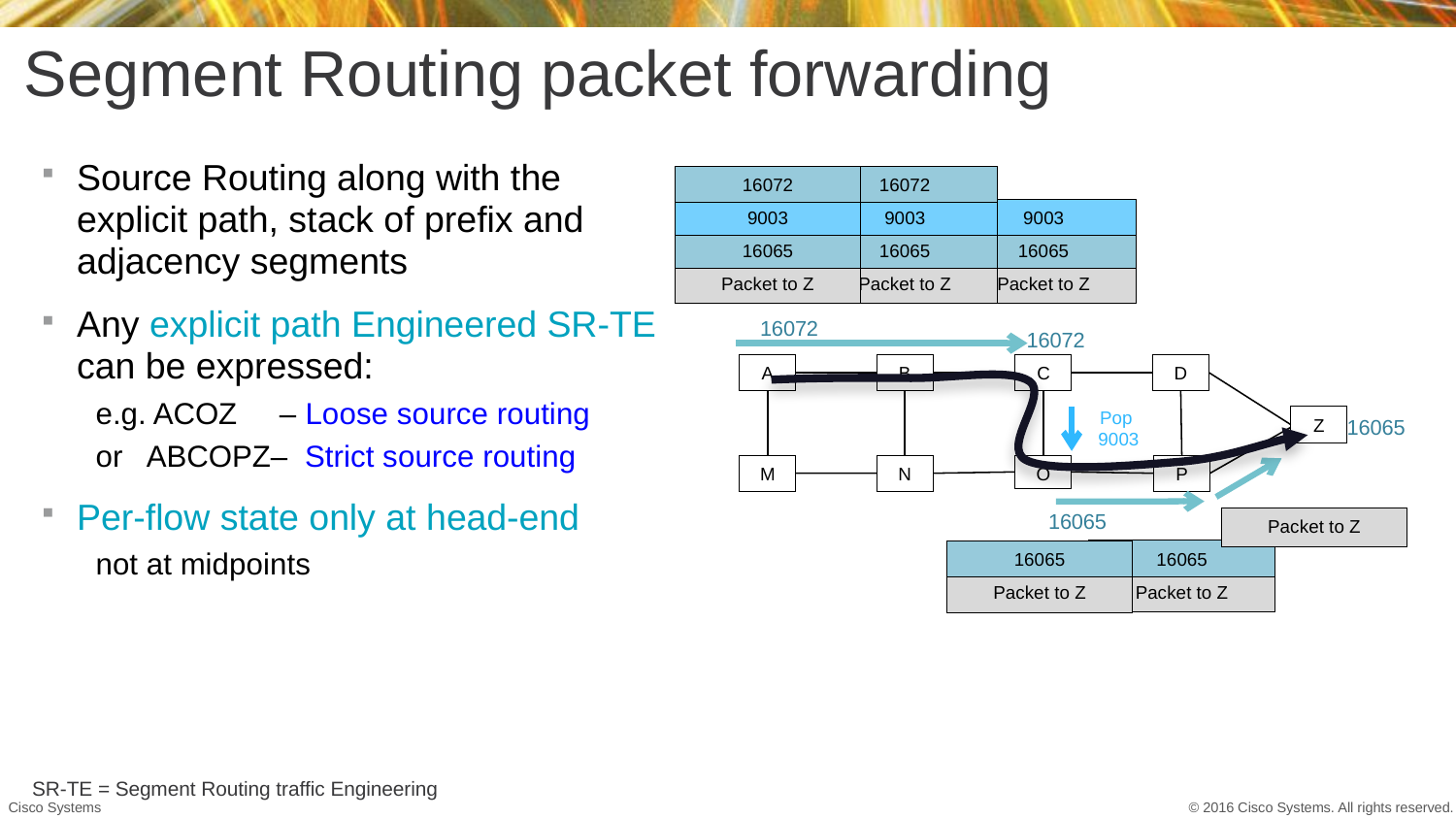

# Segment Routing packet forwarding
Source Routing along with the explicit path, stack of prefix and adjacency segments
Any explicit path Engineered SR-TE can be expressed:
e.g. ACOZ     – Loose source routing
or   ABCOPZ–  Strict source routing
Per-flow state only at head-end
not at midpoints

SR-TE = Segment Routing traffic Engineering
16072
9003
16065
Packet to Z
16072
9003
16065
Packet to Z
9003
16065
Packet to Z
16072
16072
C
B
A
D

Pop
9003
Z
16065
M
N
P
O
16065
Packet to Z
16065
Packet to Z
16065
Packet to Z